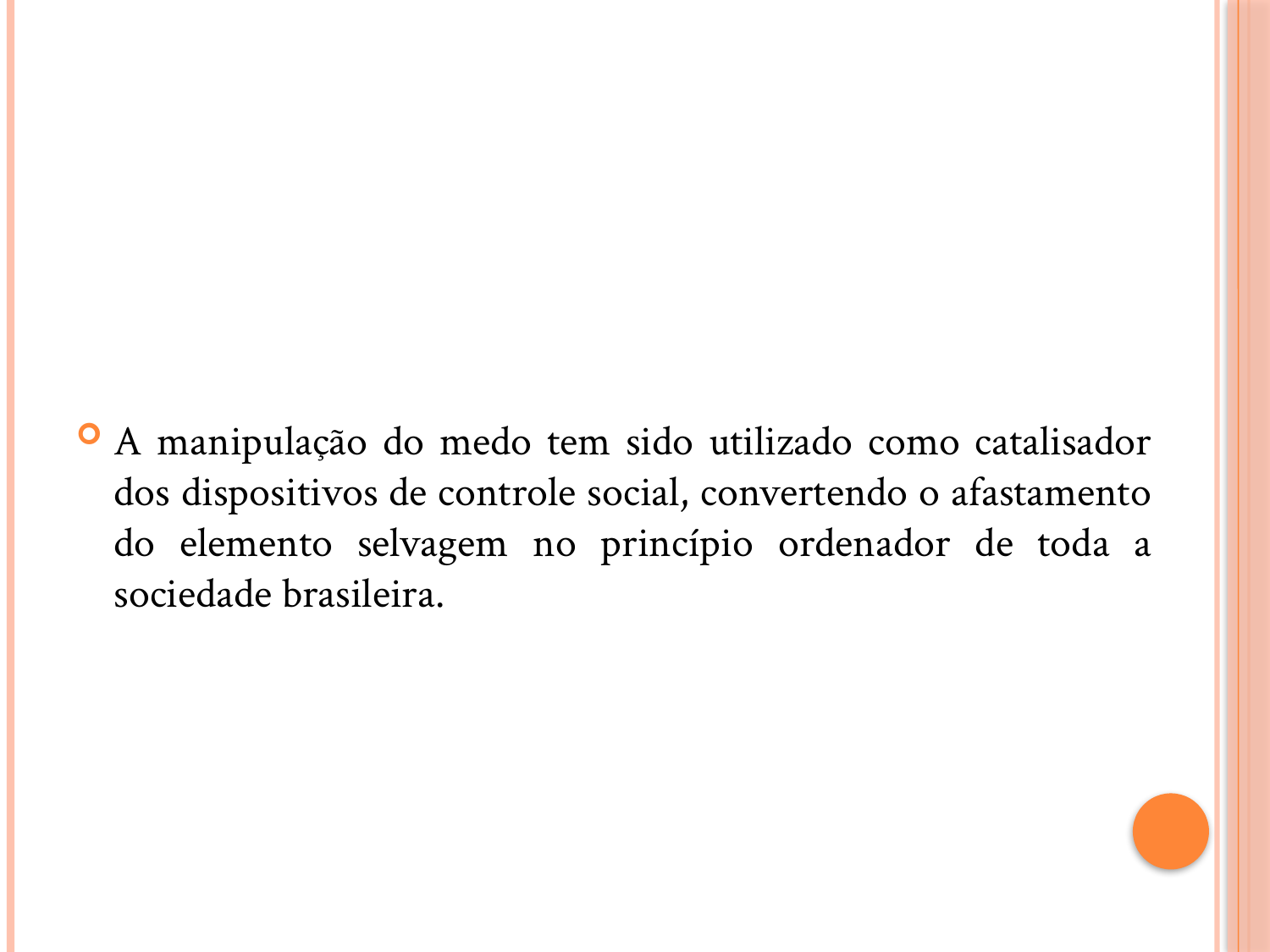

A manipulação do medo tem sido utilizado como catalisador dos dispositivos de controle social, convertendo o afastamento do elemento selvagem no princípio ordenador de toda a sociedade brasileira.